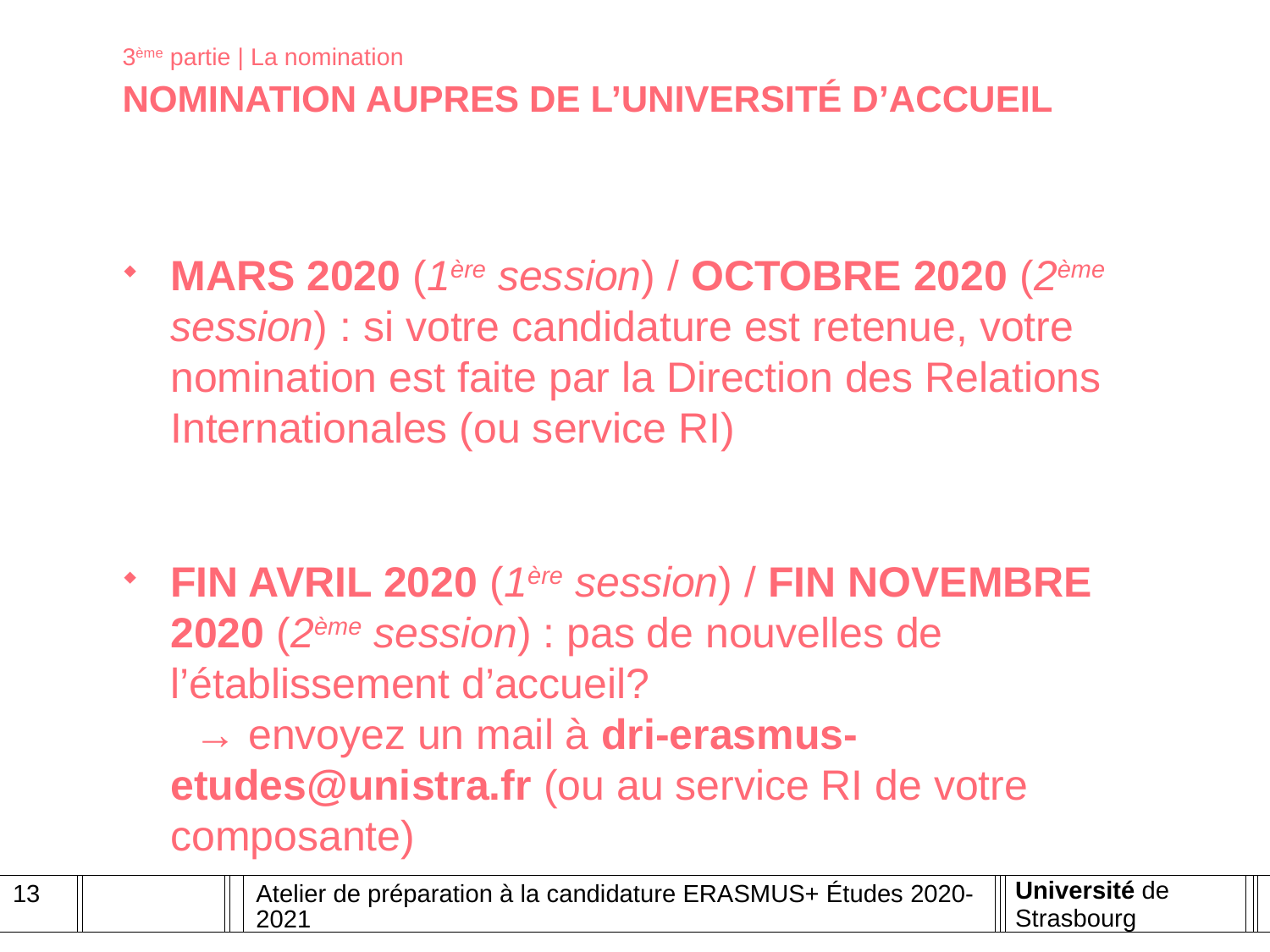

3ème partie | La nomination
NOMINATION AUPRES DE L’UNIVERSITÉ D’ACCUEIL
MARS 2020 (1ère session) / OCTOBRE 2020 (2ème session) : si votre candidature est retenue, votre nomination est faite par la Direction des Relations Internationales (ou service RI)

FIN AVRIL 2020 (1ère session) / FIN NOVEMBRE 2020 (2ème session) : pas de nouvelles de l’établissement d’accueil?                                          → envoyez un mail à dri-erasmus-etudes@unistra.fr (ou au service RI de votre composante)
13
Atelier de préparation à la candidature ERASMUS+ Études 2020-2021